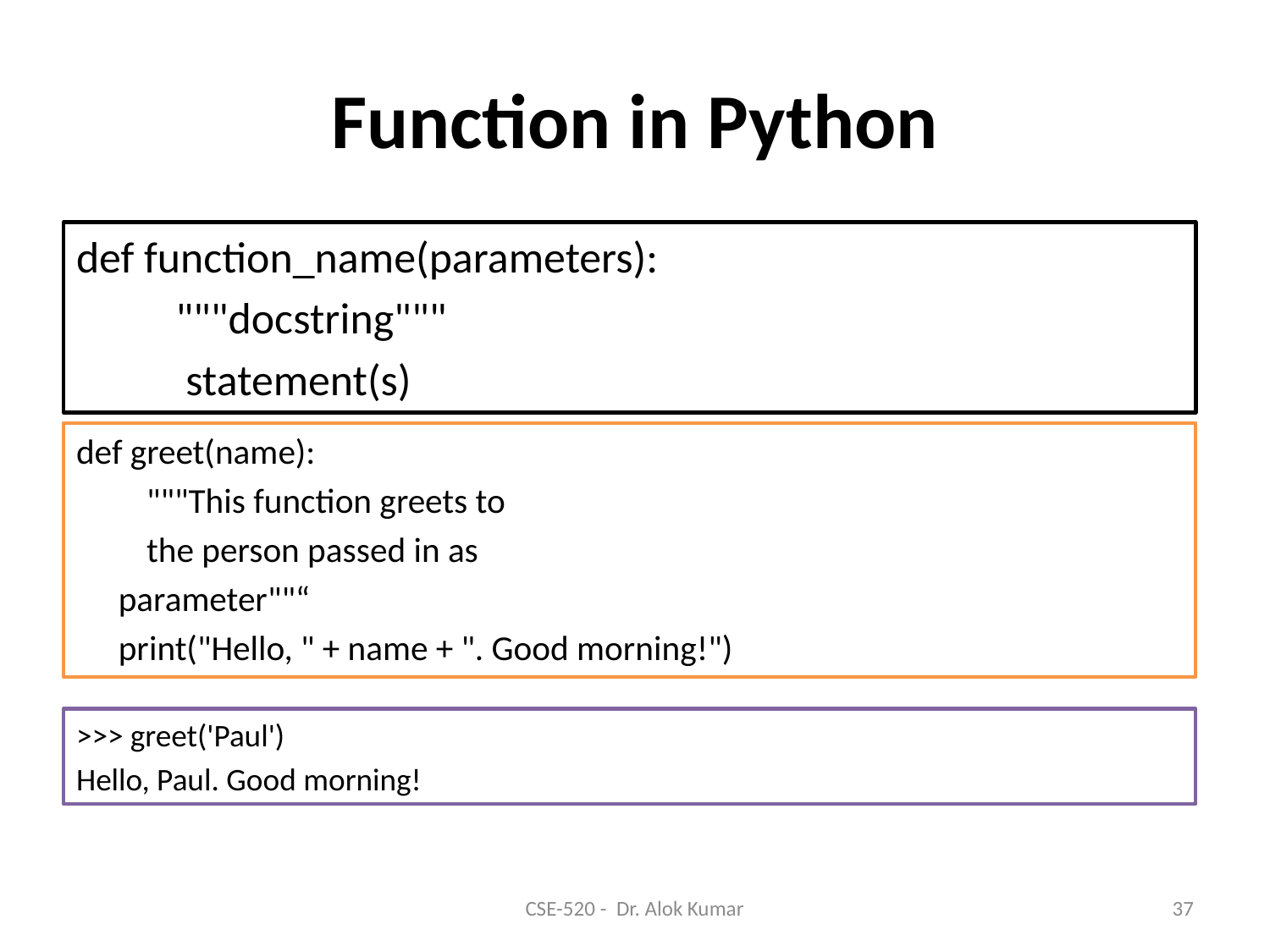

# Function in Python
def function_name(parameters):
          """docstring"""
           statement(s)
def greet(name):
         """This function greets to
         the person passed in as
	parameter""“
	print("Hello, " + name + ". Good morning!")
>>> greet('Paul')
Hello, Paul. Good morning!
CSE-520 -  Dr. Alok Kumar
37